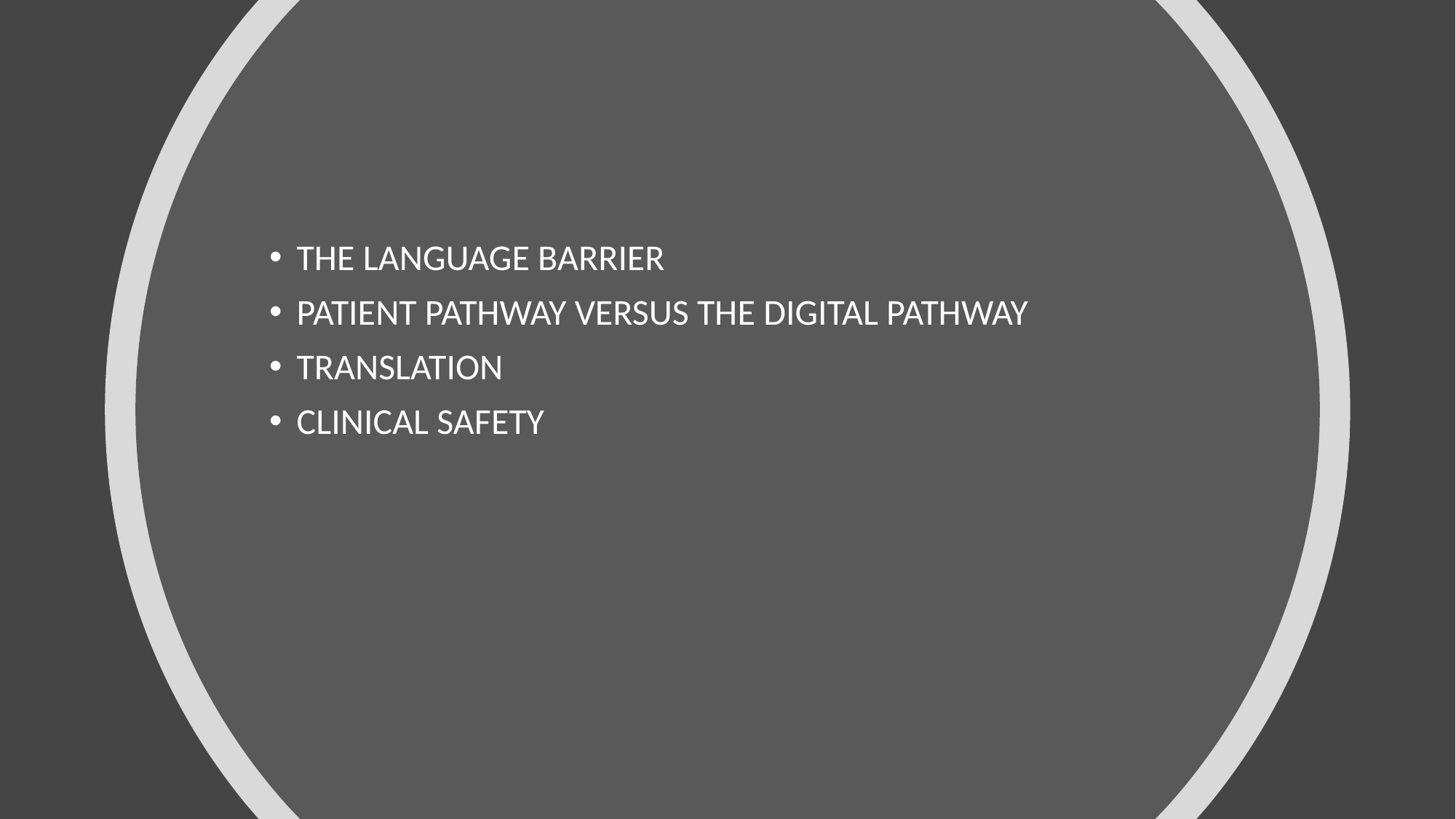

#
THE LANGUAGE BARRIER
PATIENT PATHWAY VERSUS THE DIGITAL PATHWAY
TRANSLATION
CLINICAL SAFETY